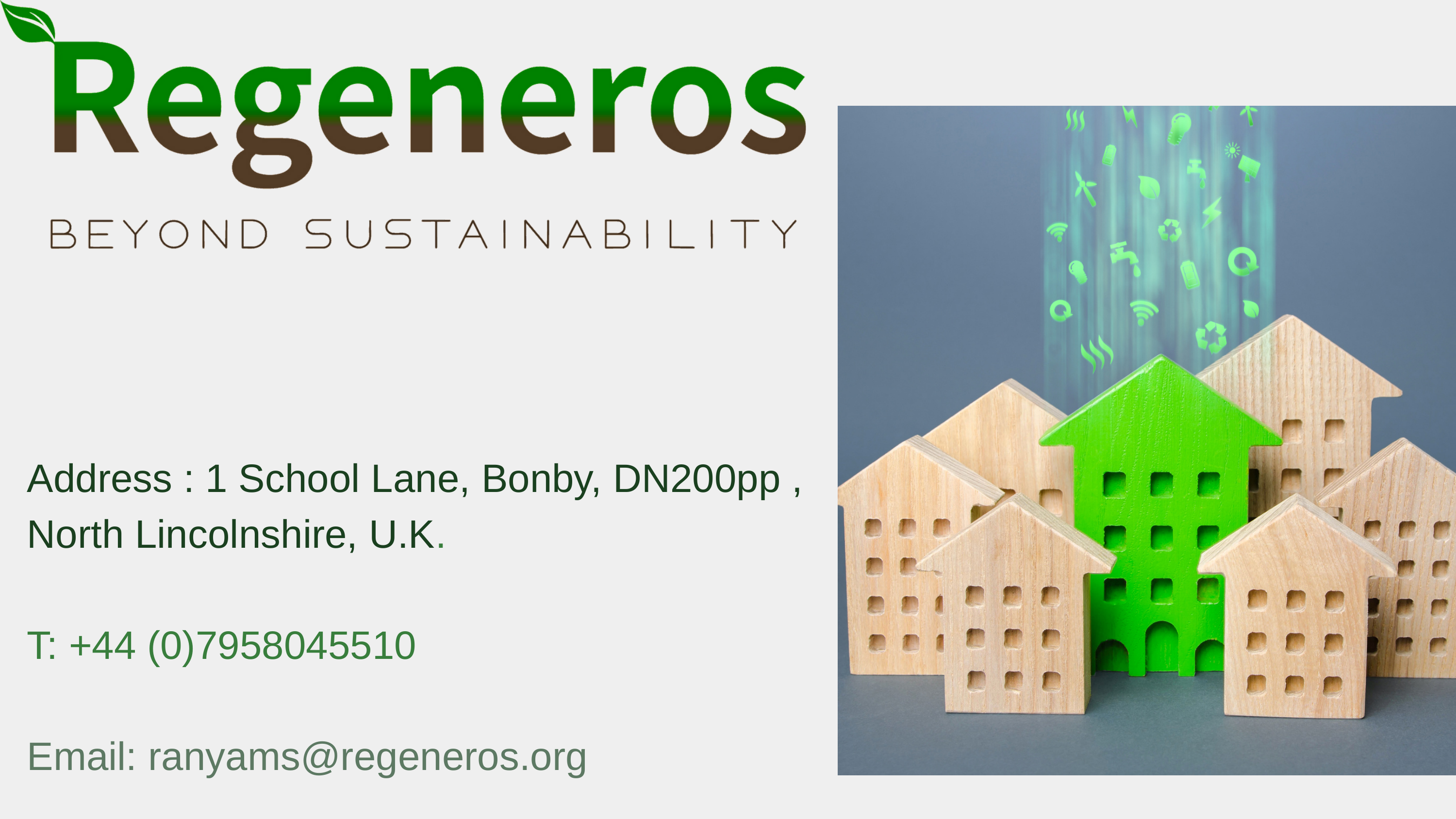

Address : 1 School Lane, Bonby, DN200pp , North Lincolnshire, U.K.

T: +44 (0)7958045510

Email: ranyams@regeneros.org